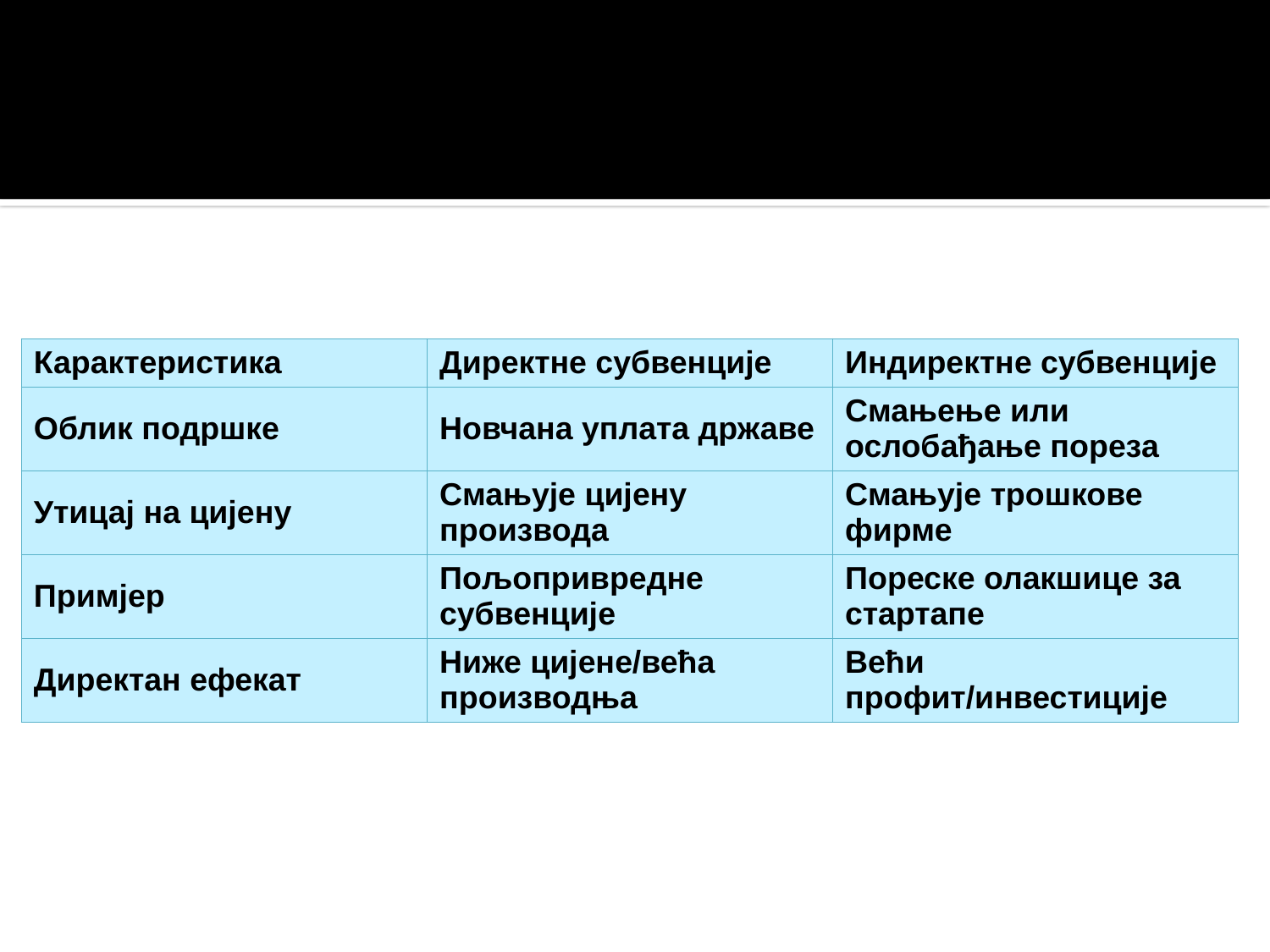

| Карактеристика | Директне субвенције | Индиректне субвенције |
| --- | --- | --- |
| Облик подршке | Новчана уплата државе | Смањење или ослобађање пореза |
| Утицај на цијену | Смањуje цијену производа | Смањуje трошкове фирме |
| Примјер | Пољопривредне субвенције | Пореске олакшице за стартапе |
| Директан ефекат | Ниже цијене/већа производња | Већи профит/инвестиције |